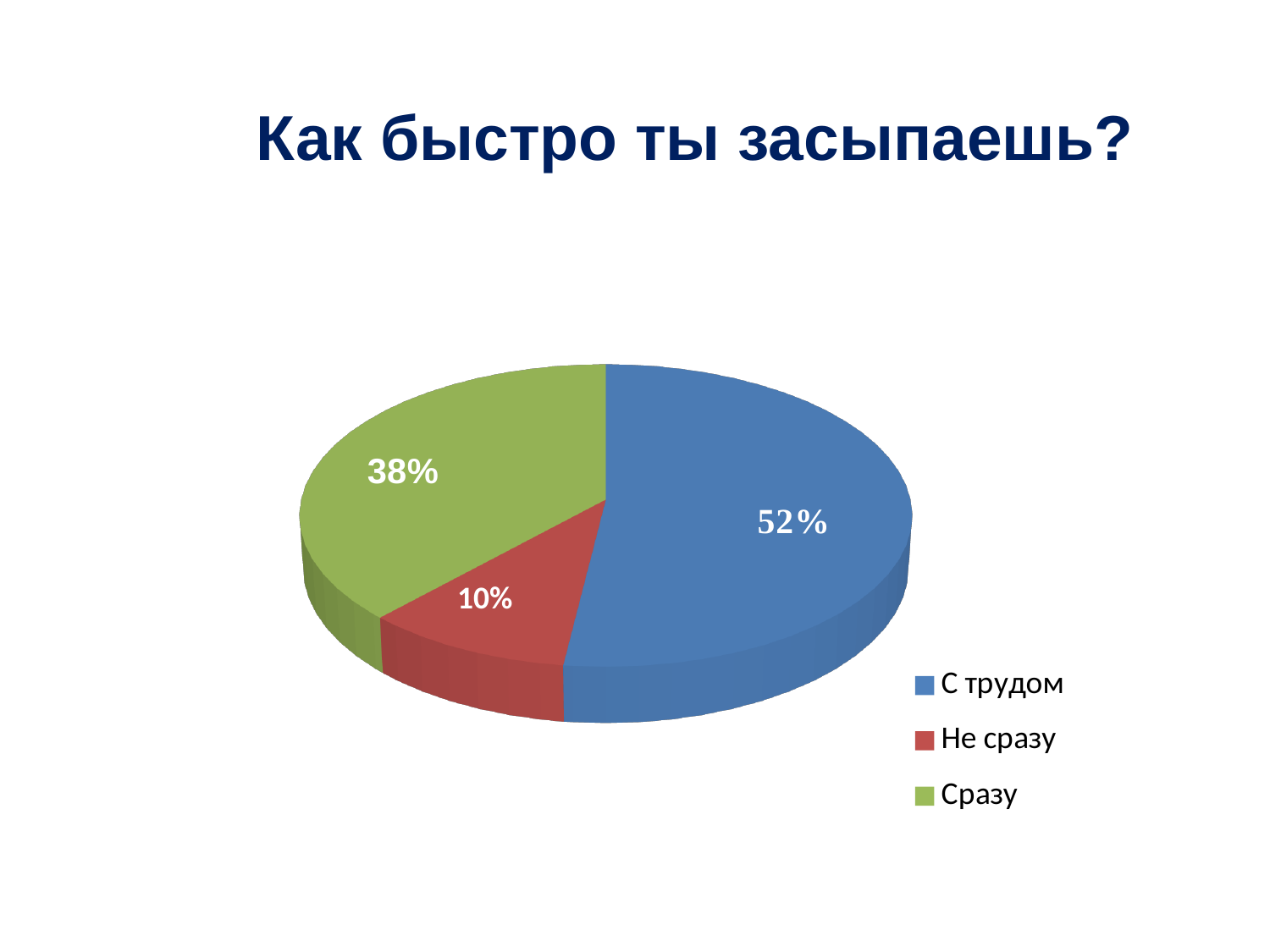

# Как быстро ты засыпаешь?

[unsupported chart]

10%